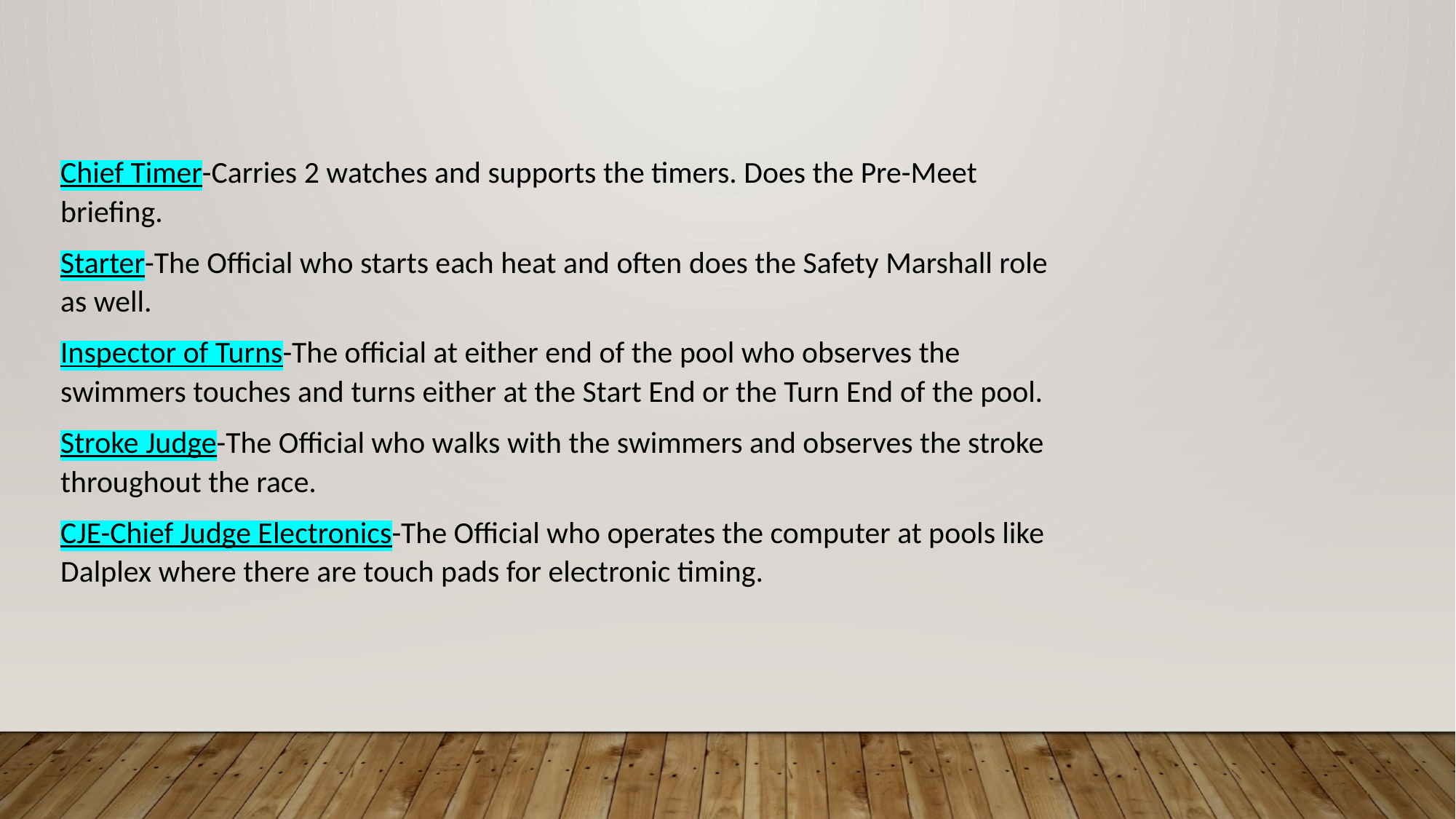

Chief Timer-Carries 2 watches and supports the timers. Does the Pre-Meet briefing.
Starter-The Official who starts each heat and often does the Safety Marshall role as well.
Inspector of Turns-The official at either end of the pool who observes the swimmers touches and turns either at the Start End or the Turn End of the pool.
Stroke Judge-The Official who walks with the swimmers and observes the stroke throughout the race.
CJE-Chief Judge Electronics-The Official who operates the computer at pools like Dalplex where there are touch pads for electronic timing.